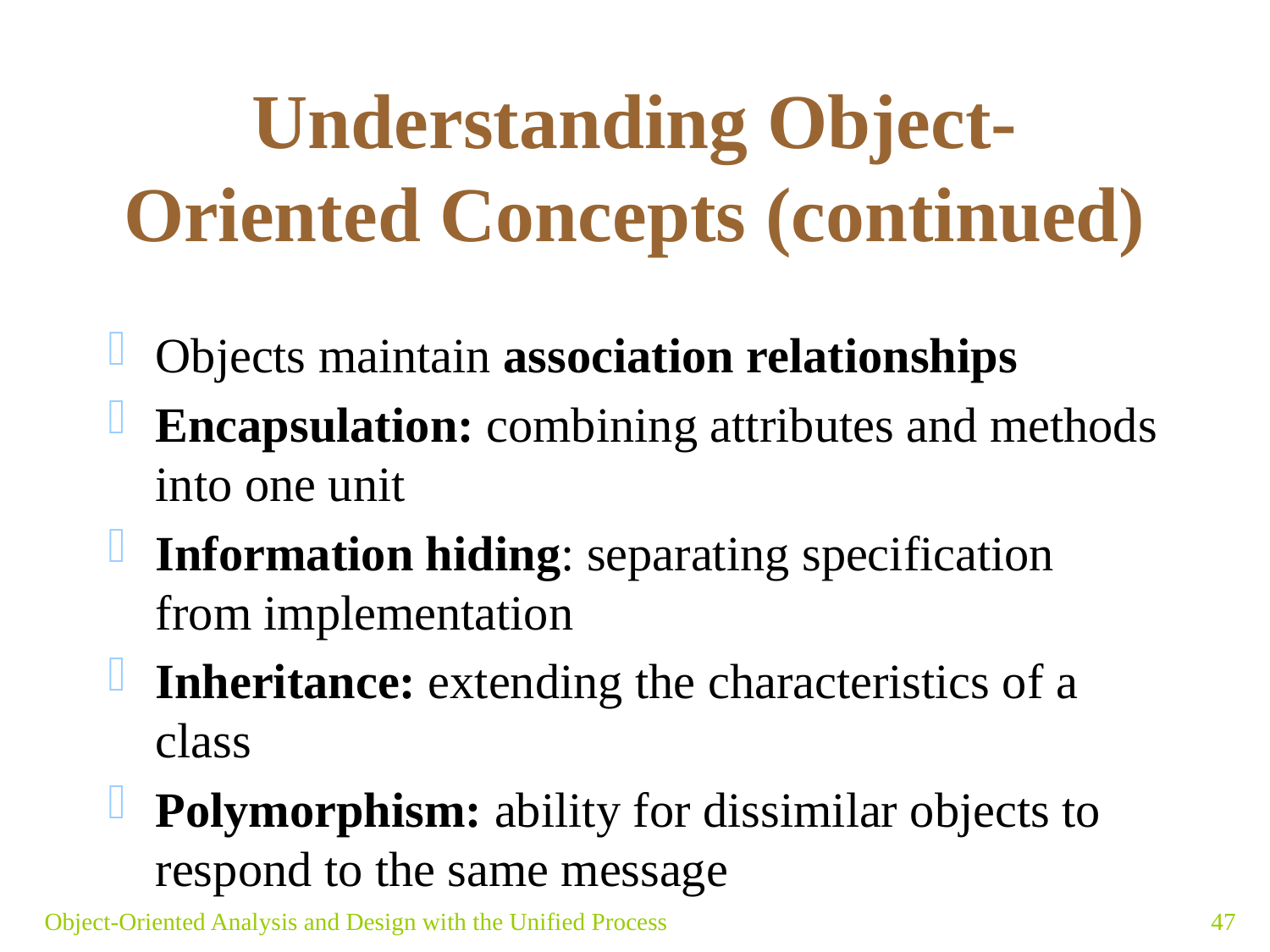

# Understanding Object-Oriented Concepts (continued)
Objects maintain association relationships
Encapsulation: combining attributes and methods into one unit
Information hiding: separating specification from implementation
Inheritance: extending the characteristics of a class
Polymorphism: ability for dissimilar objects to respond to the same message
Object-Oriented Analysis and Design with the Unified Process
47